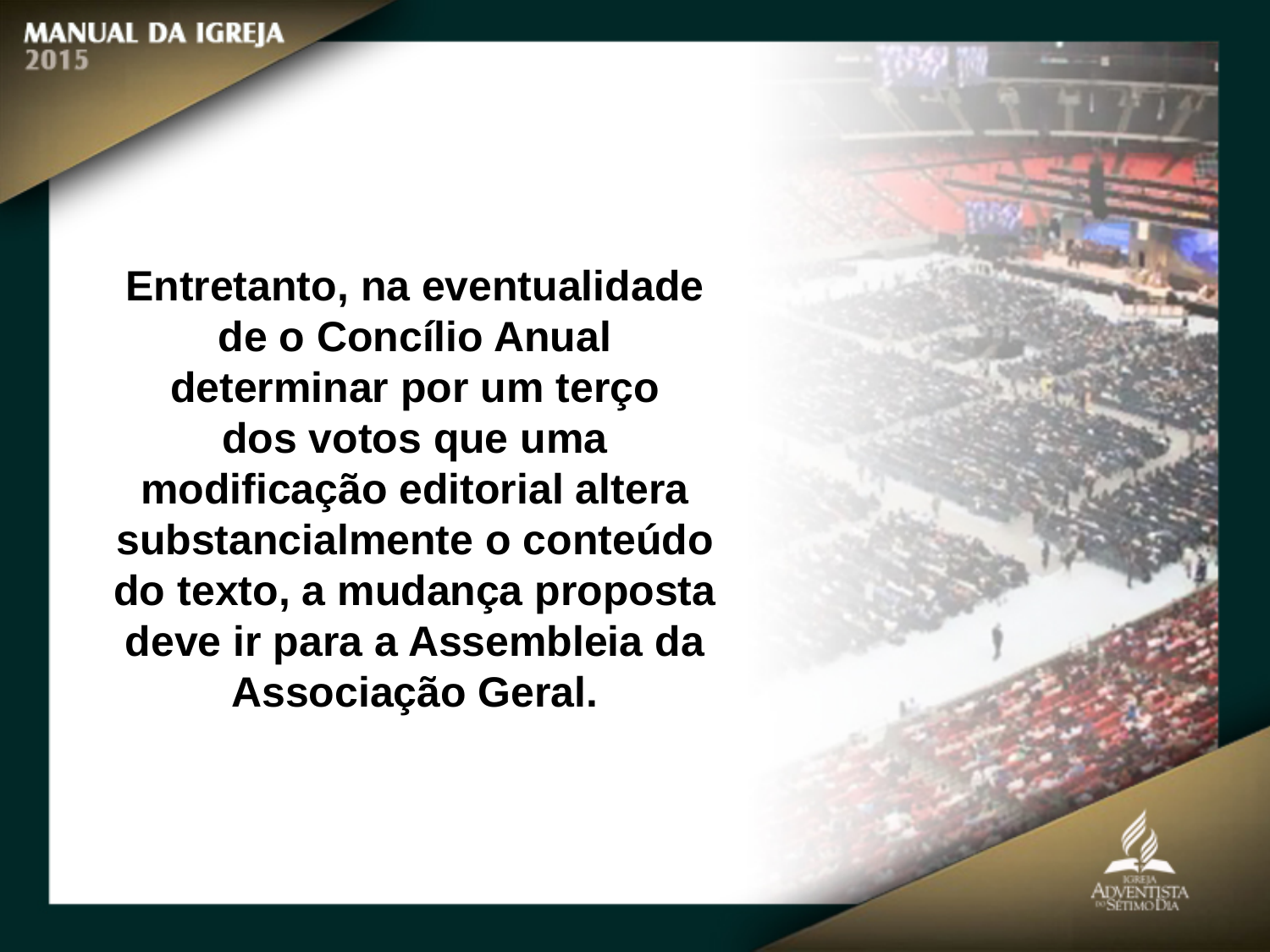

Entretanto, na eventualidade de o Concílio Anual determinar por um terço
dos votos que uma modificação editorial altera substancialmente o conteúdo
do texto, a mudança proposta deve ir para a Assembleia da Associação Geral.